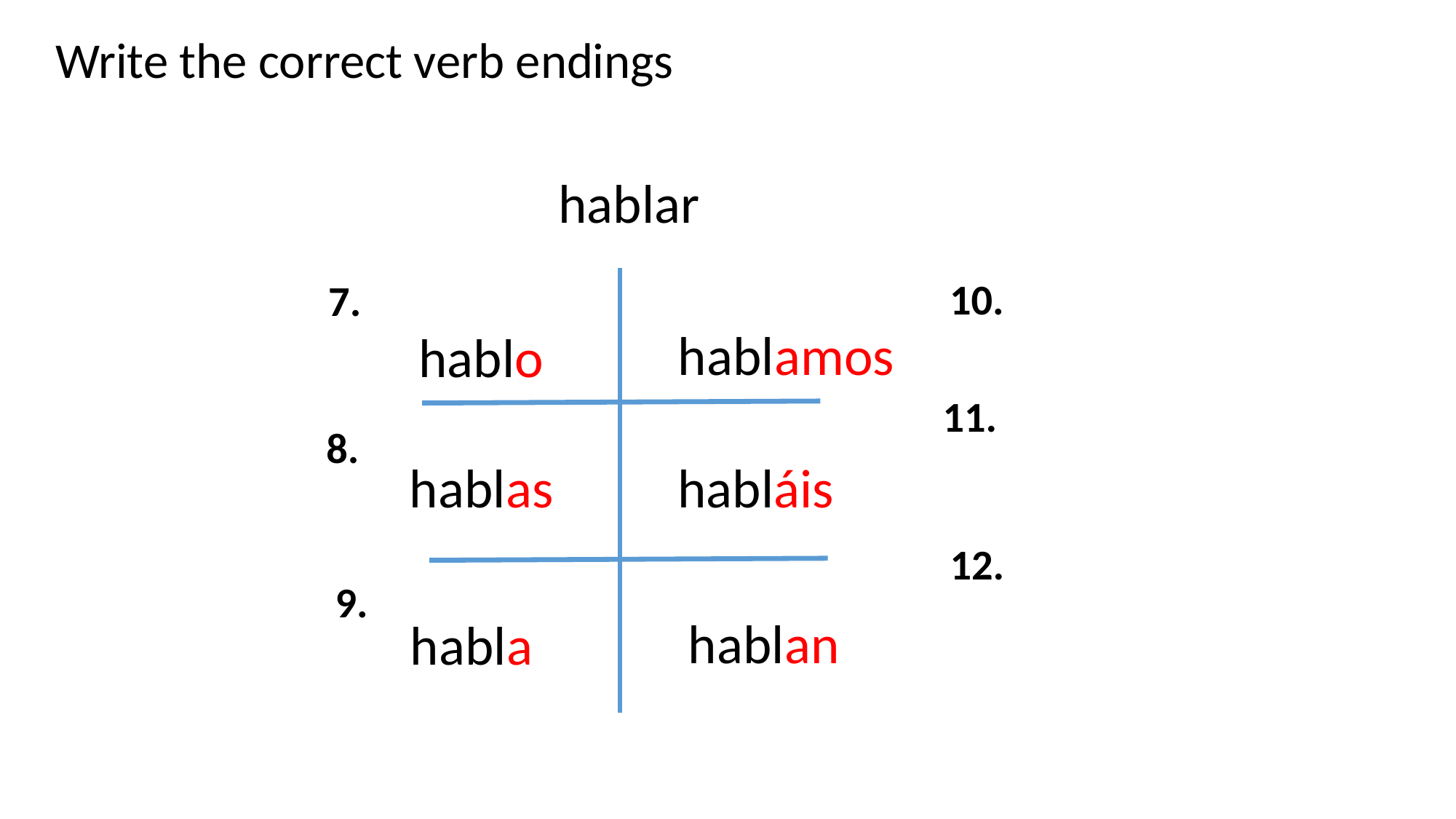

Write the correct verb endings
hablar
10.
7.
hablamos
hablo
11.
8.
hablas
habláis
12.
9.
hablan
habla